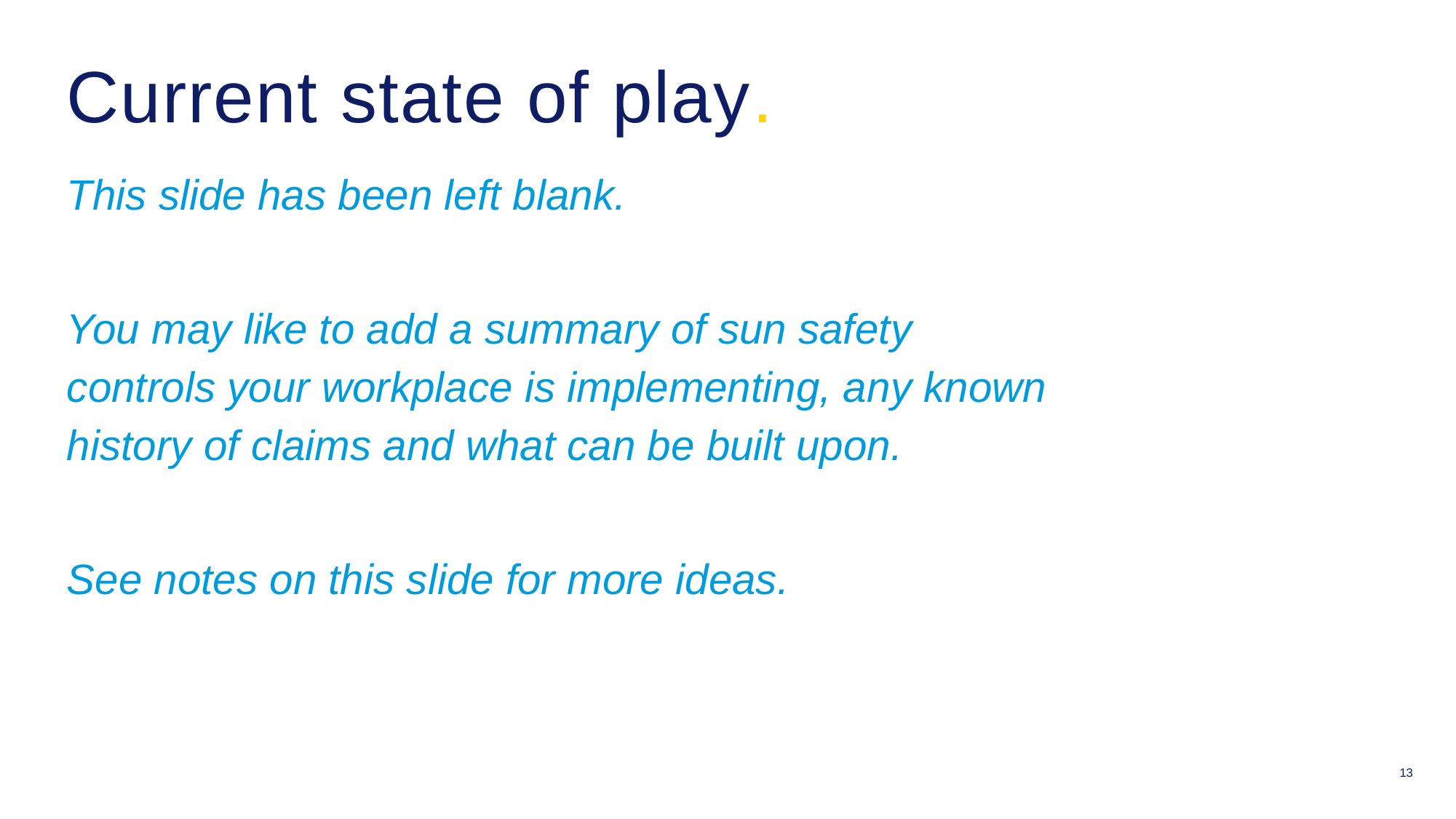

# Current state of play.
This slide has been left blank.

You may like to add a summary of sun safety controls your workplace is implementing, any known history of claims and what can be built upon.

See notes on this slide for more ideas.

13